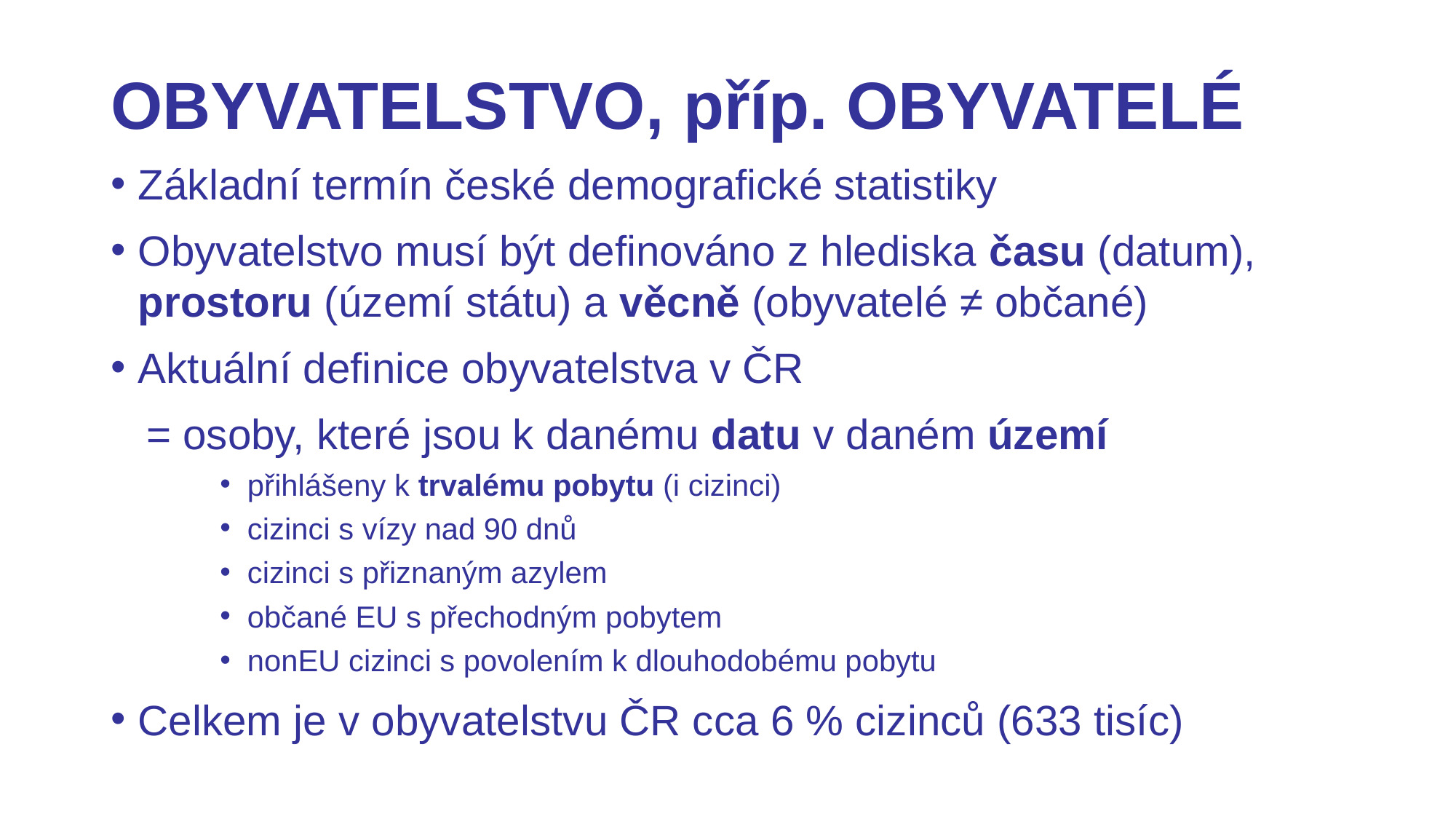

OBYVATELSTVO, příp. OBYVATELÉ
Základní termín české demografické statistiky
Obyvatelstvo musí být definováno z hlediska času (datum), prostoru (území státu) a věcně (obyvatelé ≠ občané)
Aktuální definice obyvatelstva v ČR
   = osoby, které jsou k danému datu v daném území
přihlášeny k trvalému pobytu (i cizinci)
cizinci s vízy nad 90 dnů
cizinci s přiznaným azylem
občané EU s přechodným pobytem
nonEU cizinci s povolením k dlouhodobému pobytu
Celkem je v obyvatelstvu ČR cca 6 % cizinců (633 tisíc)